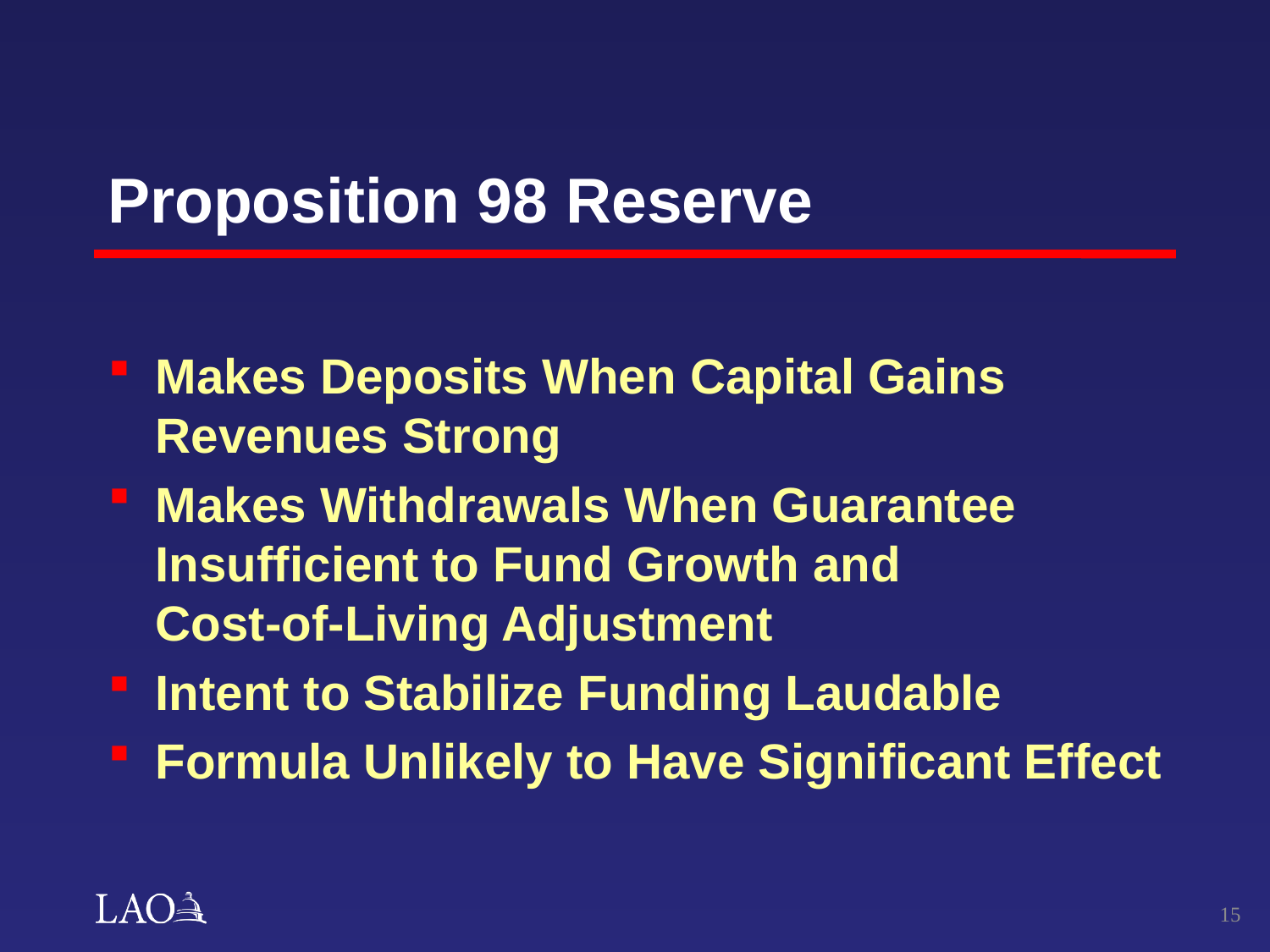

# Proposition 98 Reserve
Makes Deposits When Capital Gains Revenues Strong
Makes Withdrawals When Guarantee Insufficient to Fund Growth and
Cost-of-Living Adjustment
Intent to Stabilize Funding Laudable
Formula Unlikely to Have Significant Effect
15